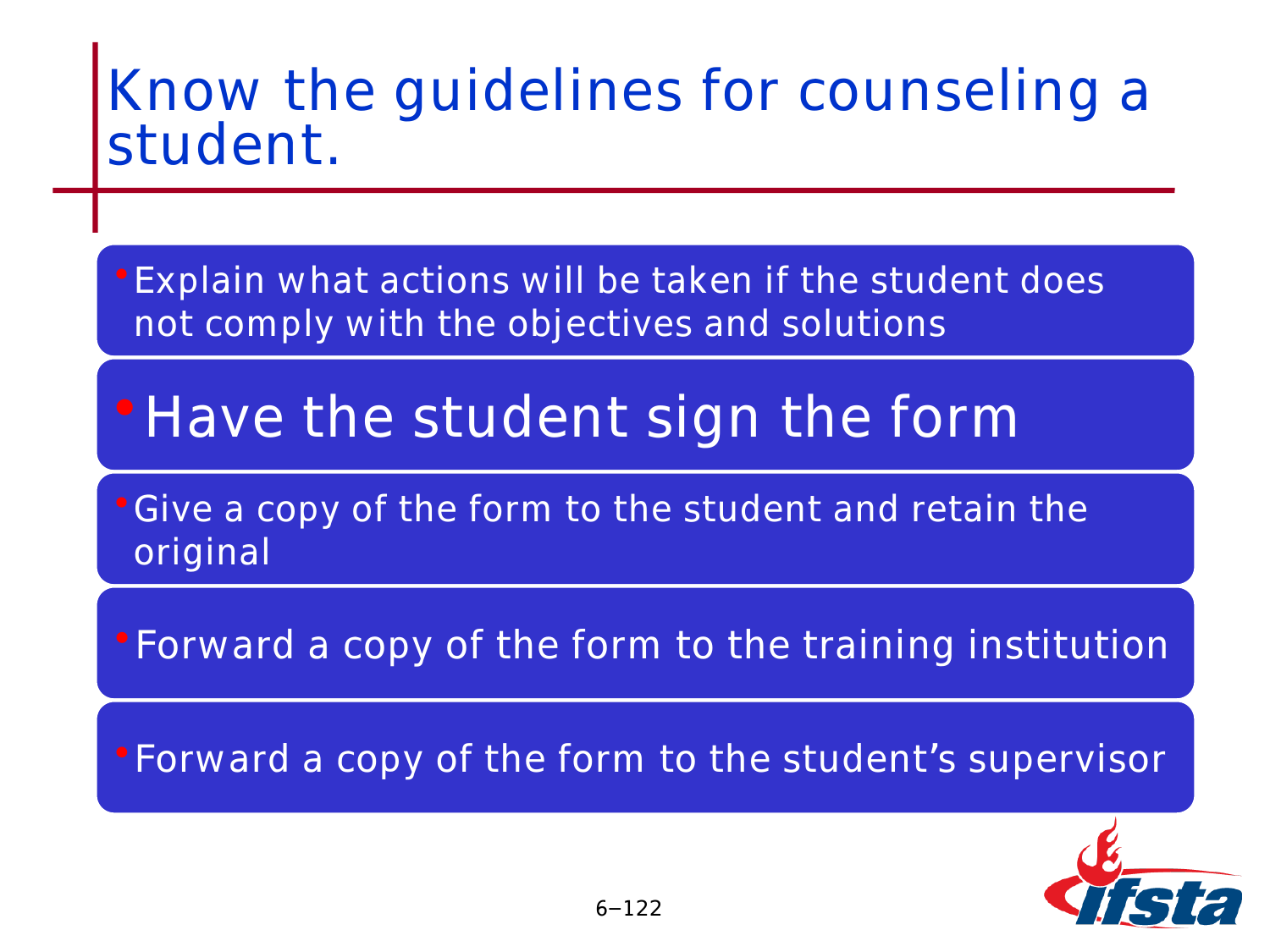

# Know the guidelines for counseling a student.
Explain what actions will be taken if the student does not comply with the objectives and solutions
Have the student sign the form
Forward a copy of the form to the training institution
Forward a copy of the form to the student’s supervisor
Give a copy of the form to the student and retain the original
6–122